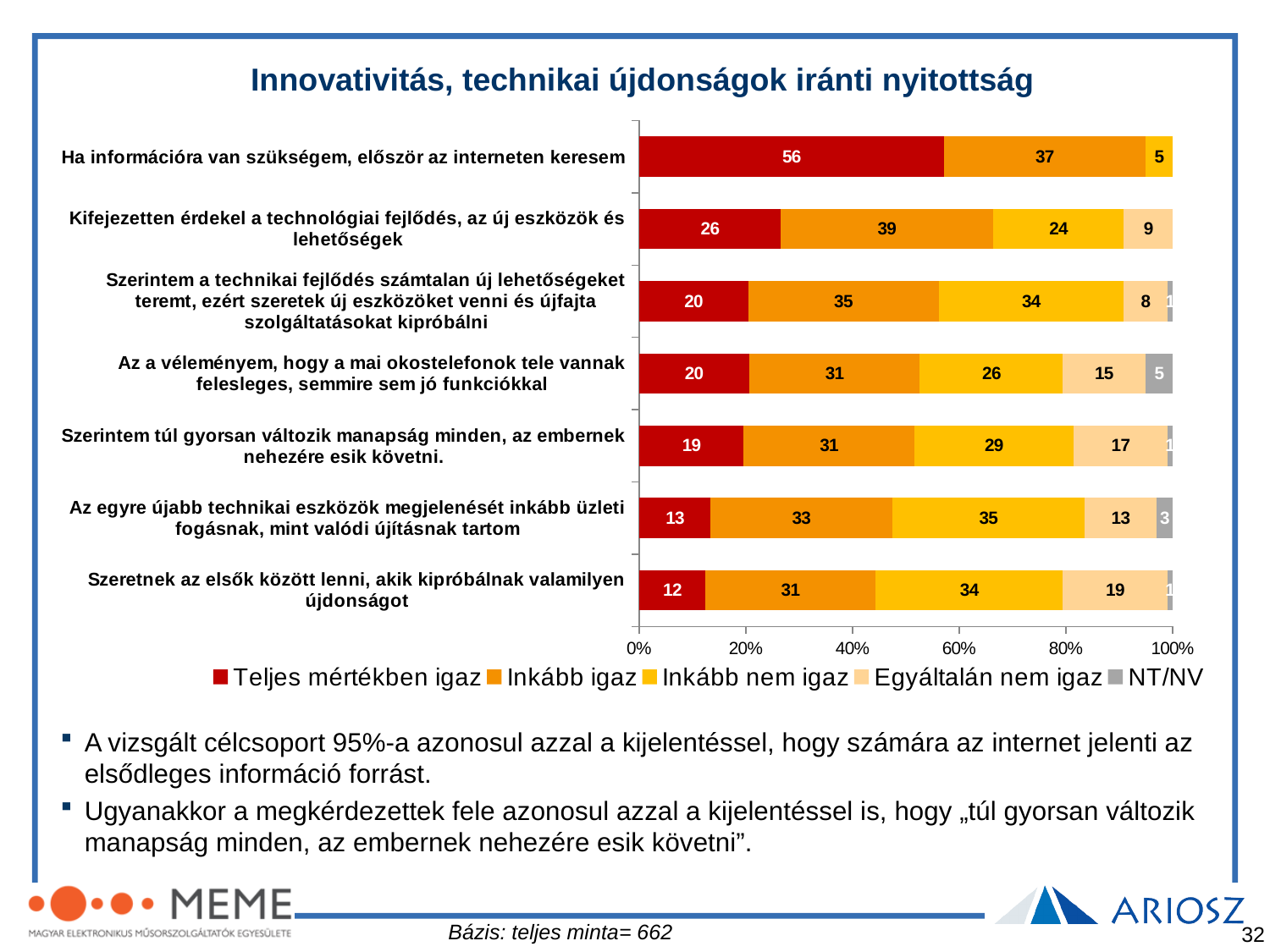

Innovativitás, technikai újdonságok iránti nyitottság

### Chart

| Category | Teljes mértékben igaz | Inkább igaz | Inkább nem igaz | Egyáltalán nem igaz | NT/NV |
|---|---|---|---|---|---|
| Ha információra van szükségem, először az interneten keresem | 56.0 | 37.0 | 5.0 | 0.0 | 0.0 |
| Kifejezetten érdekel a technológiai fejlődés, az új eszközök és lehetőségek | 26.0 | 39.0 | 24.0 | 9.0 | 0.0 |
| Szerintem a technikai fejlődés számtalan új lehetőségeket teremt, ezért szeretek új eszközöket venni és újfajta szolgáltatásokat kipróbálni | 20.0 | 35.0 | 34.0 | 8.0 | 1.0 |
| Az a véleményem, hogy a mai okostelefonok tele vannak felesleges, semmire sem jó funkciókkal | 20.0 | 31.0 | 26.0 | 15.0 | 5.0 |
| Szerintem túl gyorsan változik manapság minden, az embernek nehezére esik követni. | 19.0 | 31.0 | 29.0 | 17.0 | 1.0 |
| Az egyre újabb technikai eszközök megjelenését inkább üzleti fogásnak, mint valódi újításnak tartom | 13.0 | 33.0 | 35.0 | 13.0 | 3.0 |
| Szeretnek az elsők között lenni, akik kipróbálnak valamilyen újdonságot | 12.0 | 31.0 | 34.0 | 19.0 | 1.0 |
A vizsgált célcsoport 95%-a azonosul azzal a kijelentéssel, hogy számára az internet jelenti az elsődleges információ forrást.
Ugyanakkor a megkérdezettek fele azonosul azzal a kijelentéssel is, hogy „túl gyorsan változik manapság minden, az embernek nehezére esik követni”.
Bázis: teljes minta= 662